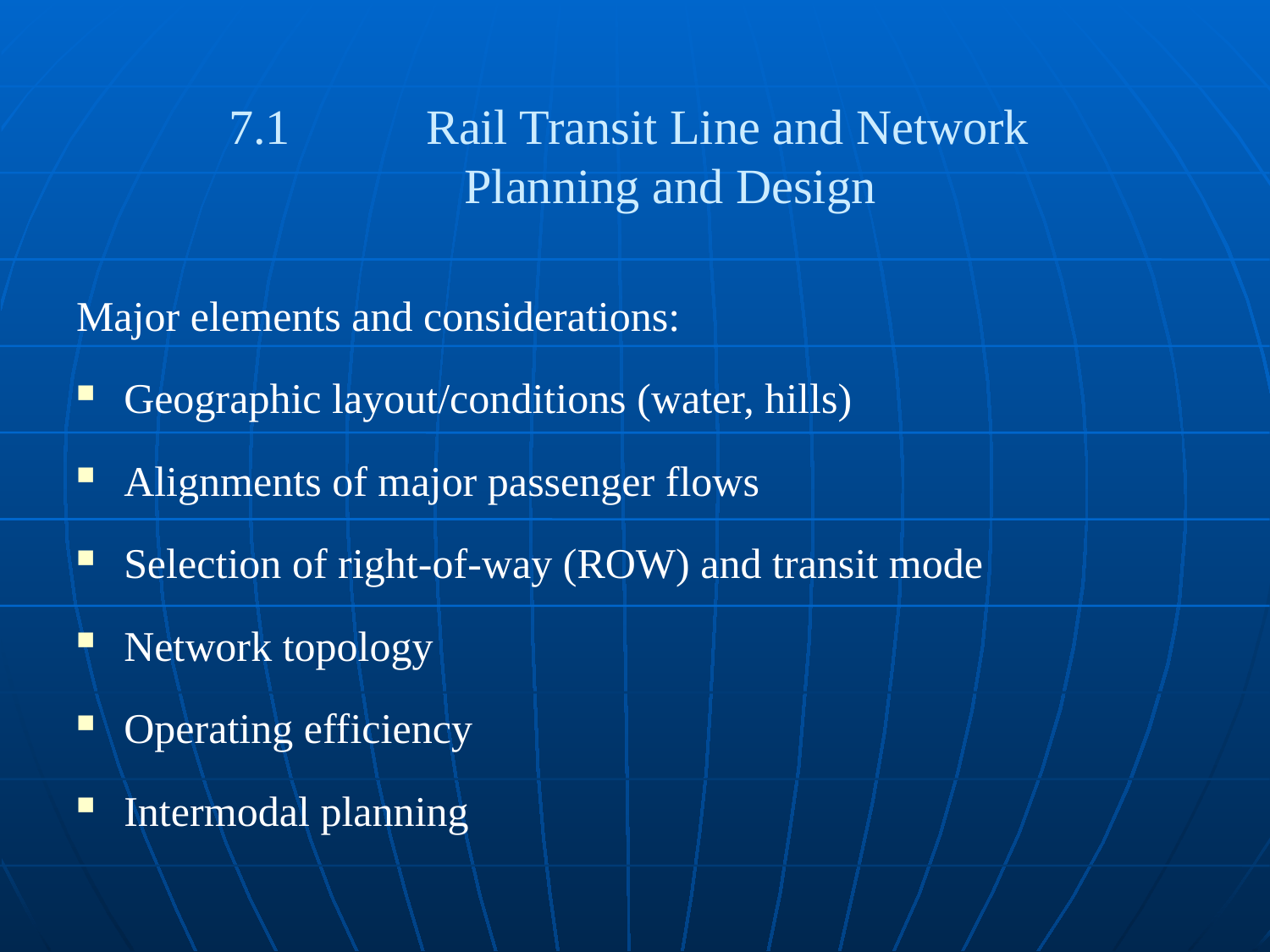

# 7.1 	Rail Transit Line and Network Planning and Design
Major elements and considerations:
Geographic layout/conditions (water, hills)
Alignments of major passenger flows
Selection of right-of-way (ROW) and transit mode
Network topology
Operating efficiency
Intermodal planning